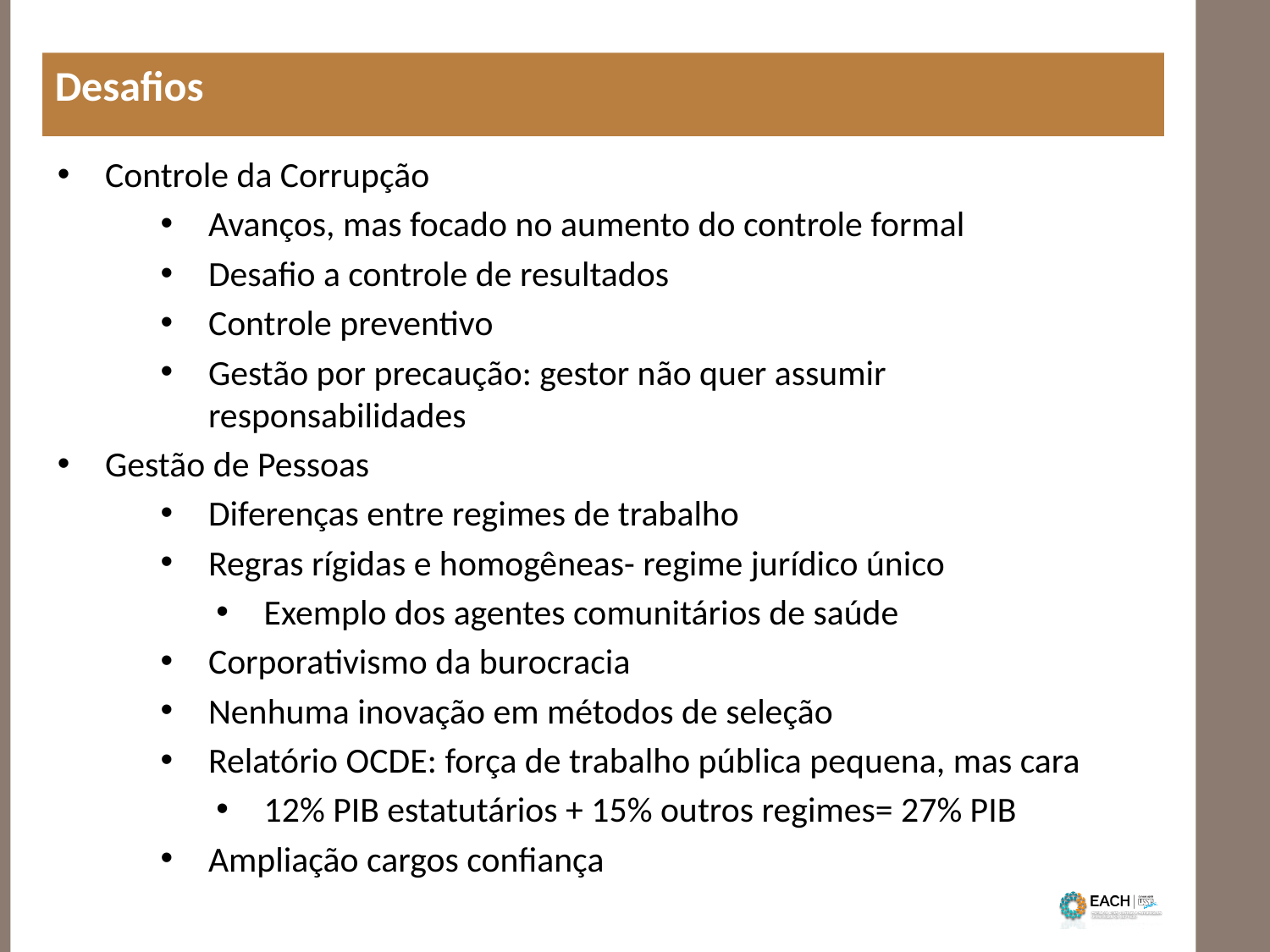

Desafios
Controle da Corrupção
Avanços, mas focado no aumento do controle formal
Desafio a controle de resultados
Controle preventivo
Gestão por precaução: gestor não quer assumir responsabilidades
Gestão de Pessoas
Diferenças entre regimes de trabalho
Regras rígidas e homogêneas- regime jurídico único
Exemplo dos agentes comunitários de saúde
Corporativismo da burocracia
Nenhuma inovação em métodos de seleção
Relatório OCDE: força de trabalho pública pequena, mas cara
12% PIB estatutários + 15% outros regimes= 27% PIB
Ampliação cargos confiança